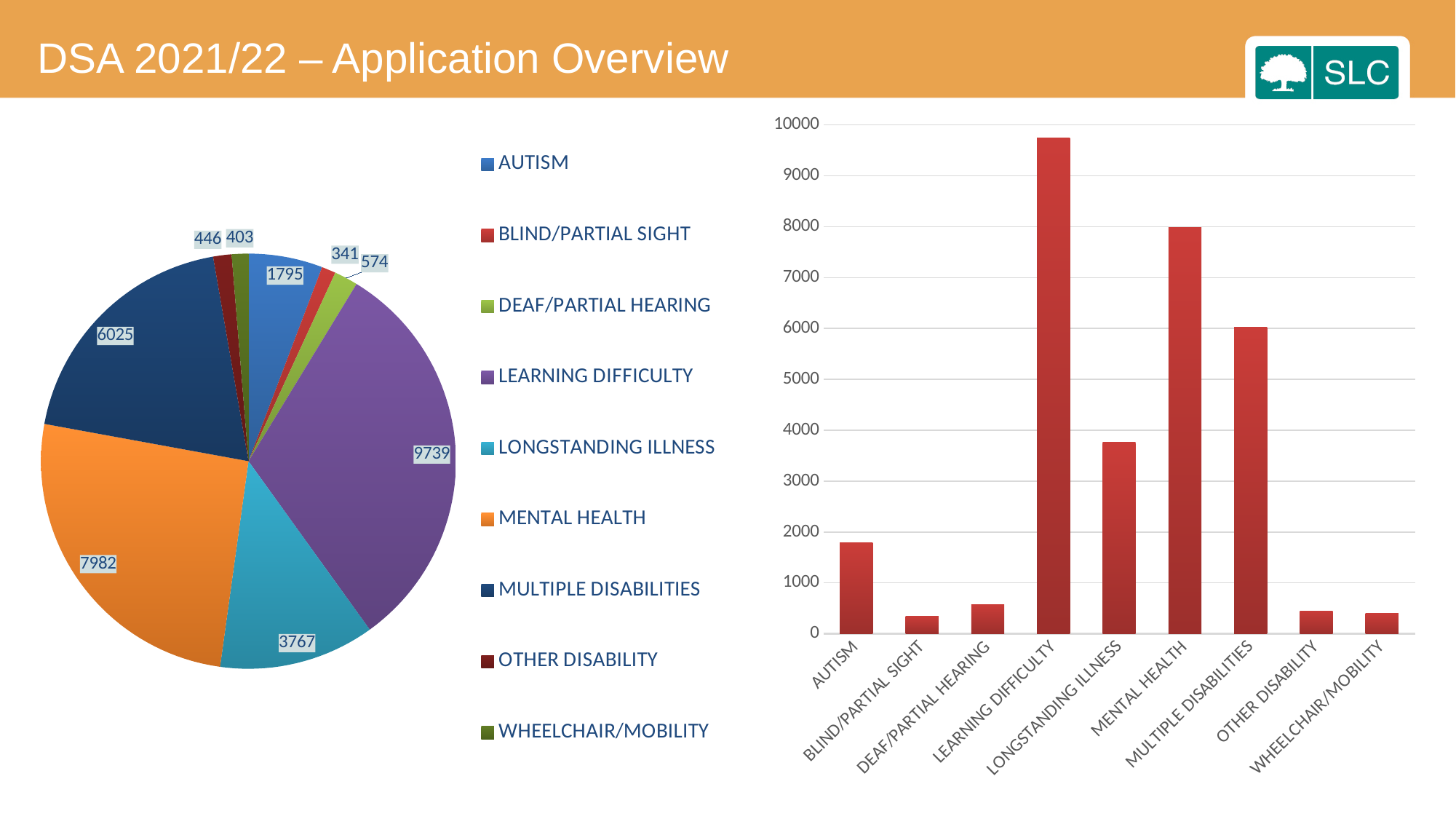

DSA 2021/22 – Application Overview

### Chart

| Category | Series 1 |
|---|---|
| AUTISM | 1795.0 |
| BLIND/PARTIAL SIGHT | 341.0 |
| DEAF/PARTIAL HEARING | 574.0 |
| LEARNING DIFFICULTY | 9739.0 |
| LONGSTANDING ILLNESS | 3767.0 |
| MENTAL HEALTH | 7982.0 |
| MULTIPLE DISABILITIES | 6025.0 |
| OTHER DISABILITY | 446.0 |
| WHEELCHAIR/MOBILITY | 403.0 |

### Chart

| Category | Sales |
|---|---|
| AUTISM | 1795.0 |
| BLIND/PARTIAL SIGHT | 341.0 |
| DEAF/PARTIAL HEARING | 574.0 |
| LEARNING DIFFICULTY | 9739.0 |
| LONGSTANDING ILLNESS | 3767.0 |
| MENTAL HEALTH | 7982.0 |
| MULTIPLE DISABILITIES | 6025.0 |
| OTHER DISABILITY | 446.0 |
| WHEELCHAIR/MOBILITY | 403.0 |